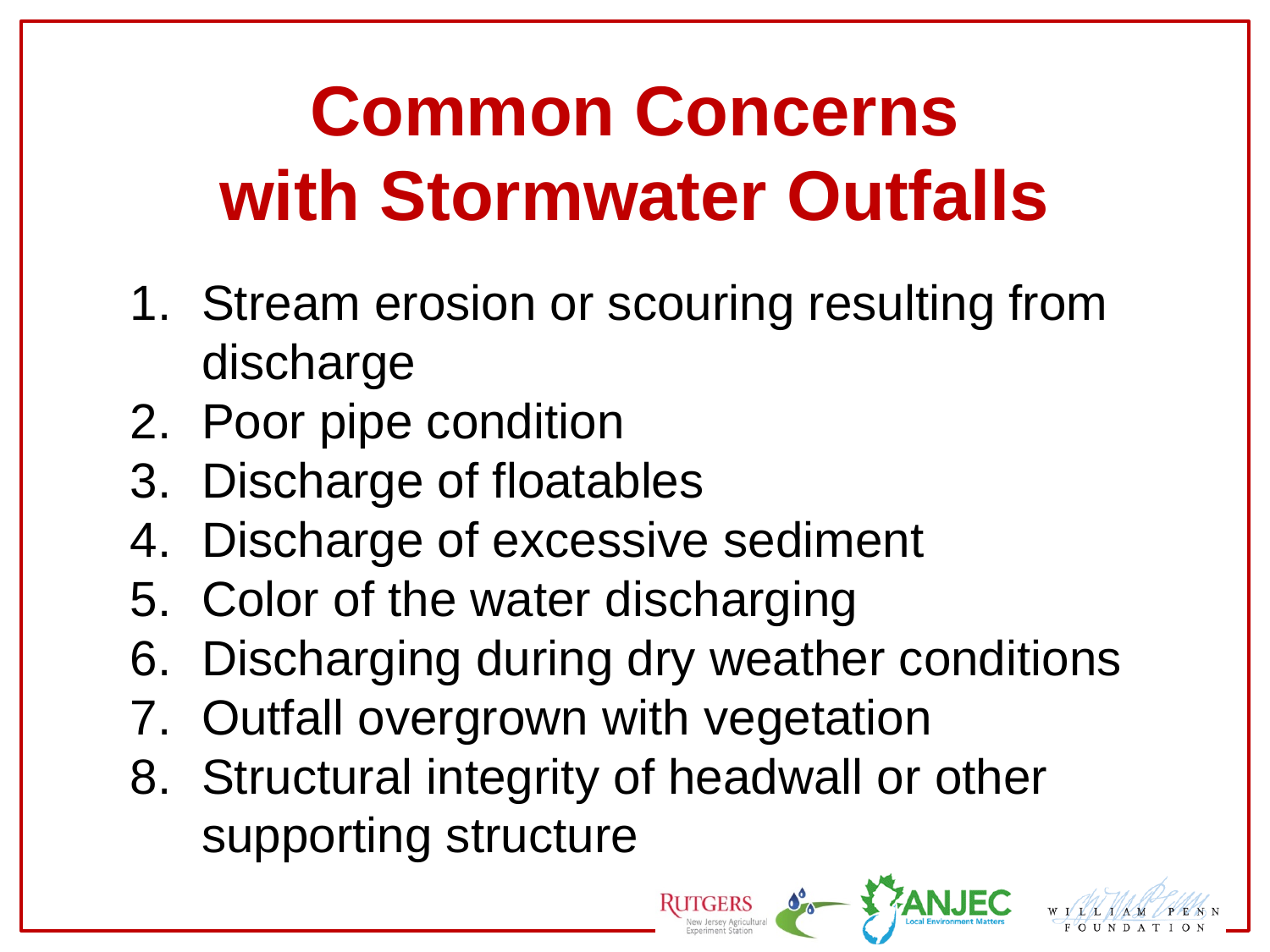

Common Concerns
with Stormwater Outfalls
Stream erosion or scouring resulting from discharge
Poor pipe condition
Discharge of floatables
Discharge of excessive sediment
Color of the water discharging
Discharging during dry weather conditions
Outfall overgrown with vegetation
Structural integrity of headwall or other supporting structure